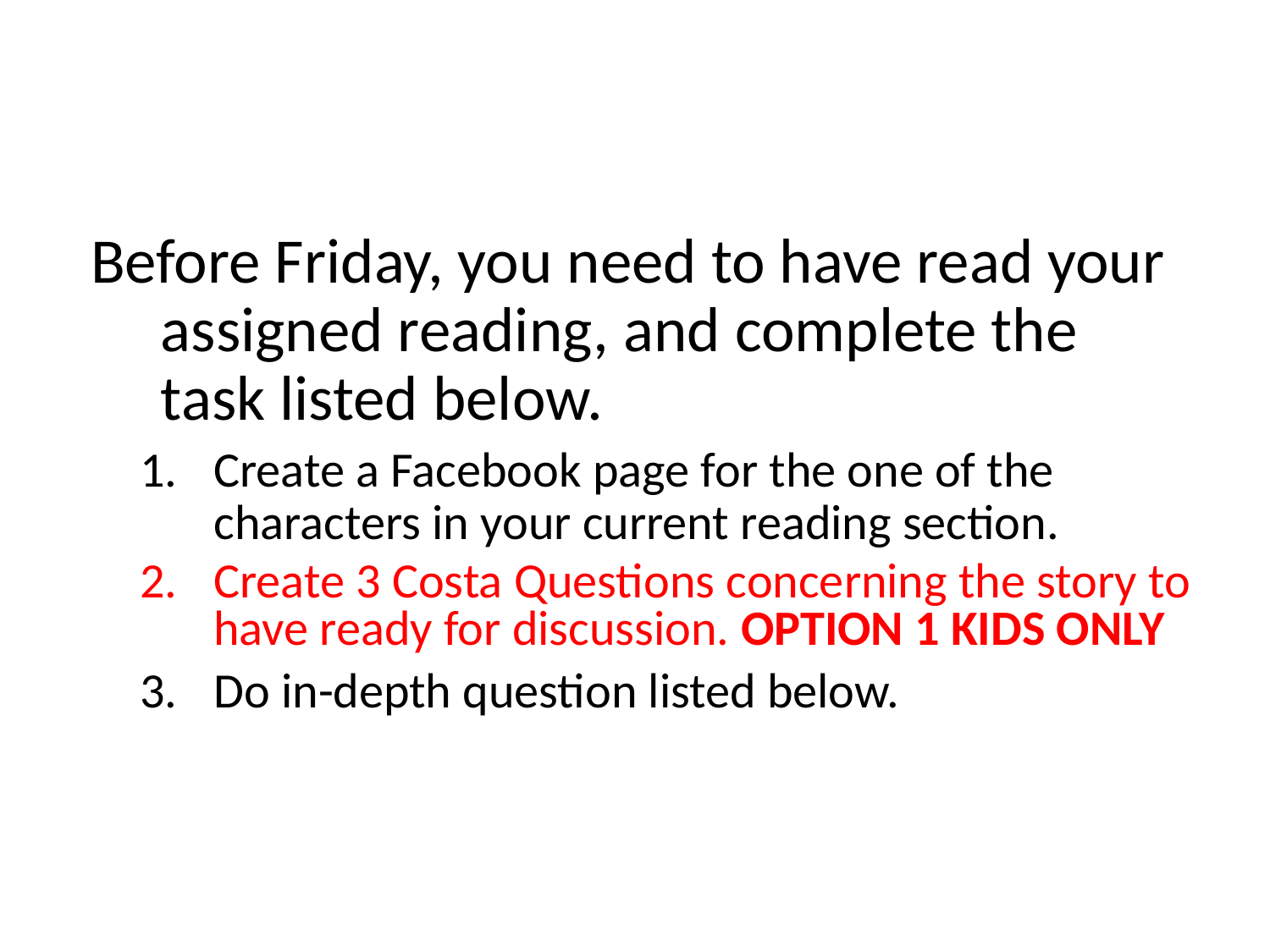

#
 Before Friday, you need to have read your assigned reading, and complete the task listed below.
Create a Facebook page for the one of the characters in your current reading section.
Create 3 Costa Questions concerning the story to have ready for discussion. OPTION 1 KIDS ONLY
Do in-depth question listed below.